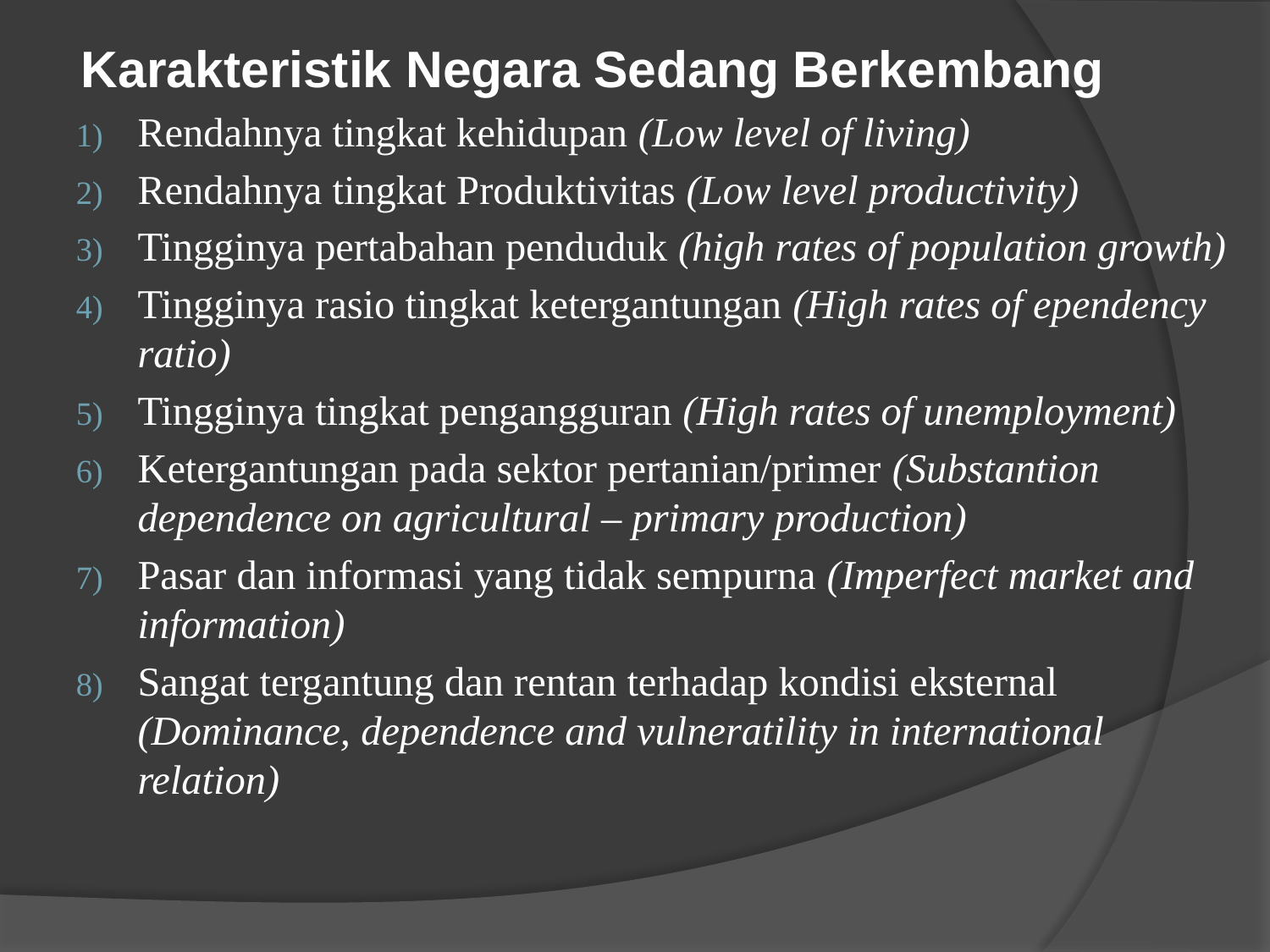

Karakteristik Negara Sedang Berkembang
Rendahnya tingkat kehidupan (Low level of living)
Rendahnya tingkat Produktivitas (Low level productivity)
Tingginya pertabahan penduduk (high rates of population growth)
Tingginya rasio tingkat ketergantungan (High rates of ependency ratio)
Tingginya tingkat pengangguran (High rates of unemployment)
Ketergantungan pada sektor pertanian/primer (Substantion dependence on agricultural – primary production)
Pasar dan informasi yang tidak sempurna (Imperfect market and information)
Sangat tergantung dan rentan terhadap kondisi eksternal (Dominance, dependence and vulneratility in international relation)